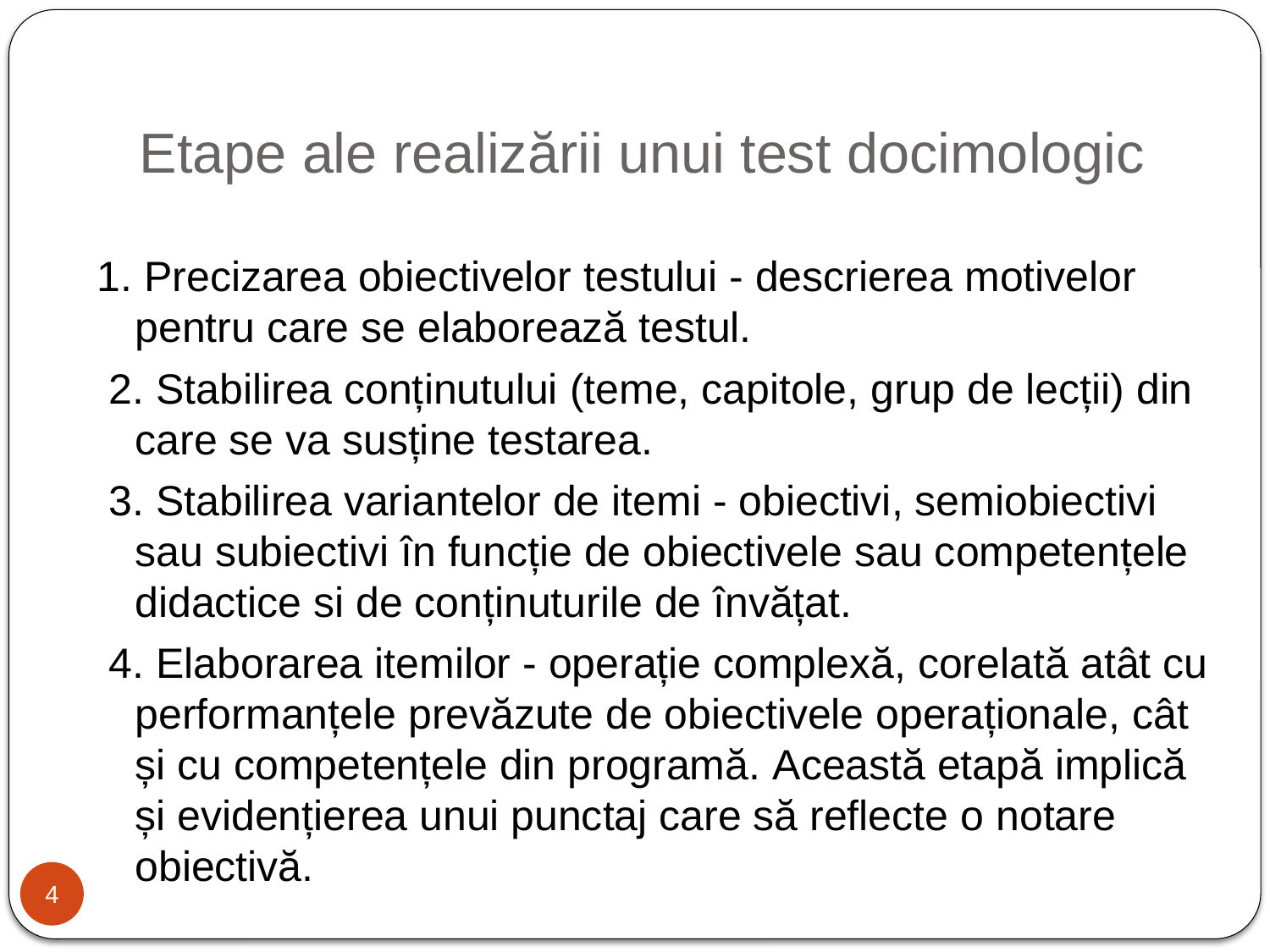

# Etape ale realizării unui test docimologic
1. Precizarea obiectivelor testului - descrierea motivelor pentru care se elaborează testul.
 2. Stabilirea conținutului (teme, capitole, grup de lecții) din care se va susține testarea.
 3. Stabilirea variantelor de itemi - obiectivi, semiobiectivi sau subiectivi în funcție de obiectivele sau competențele didactice si de conținuturile de învățat.
 4. Elaborarea itemilor - operație complexă, corelată atât cu performanțele prevăzute de obiectivele operaționale, cât și cu competențele din programă. Această etapă implică și evidențierea unui punctaj care să reflecte o notare obiectivă.

4